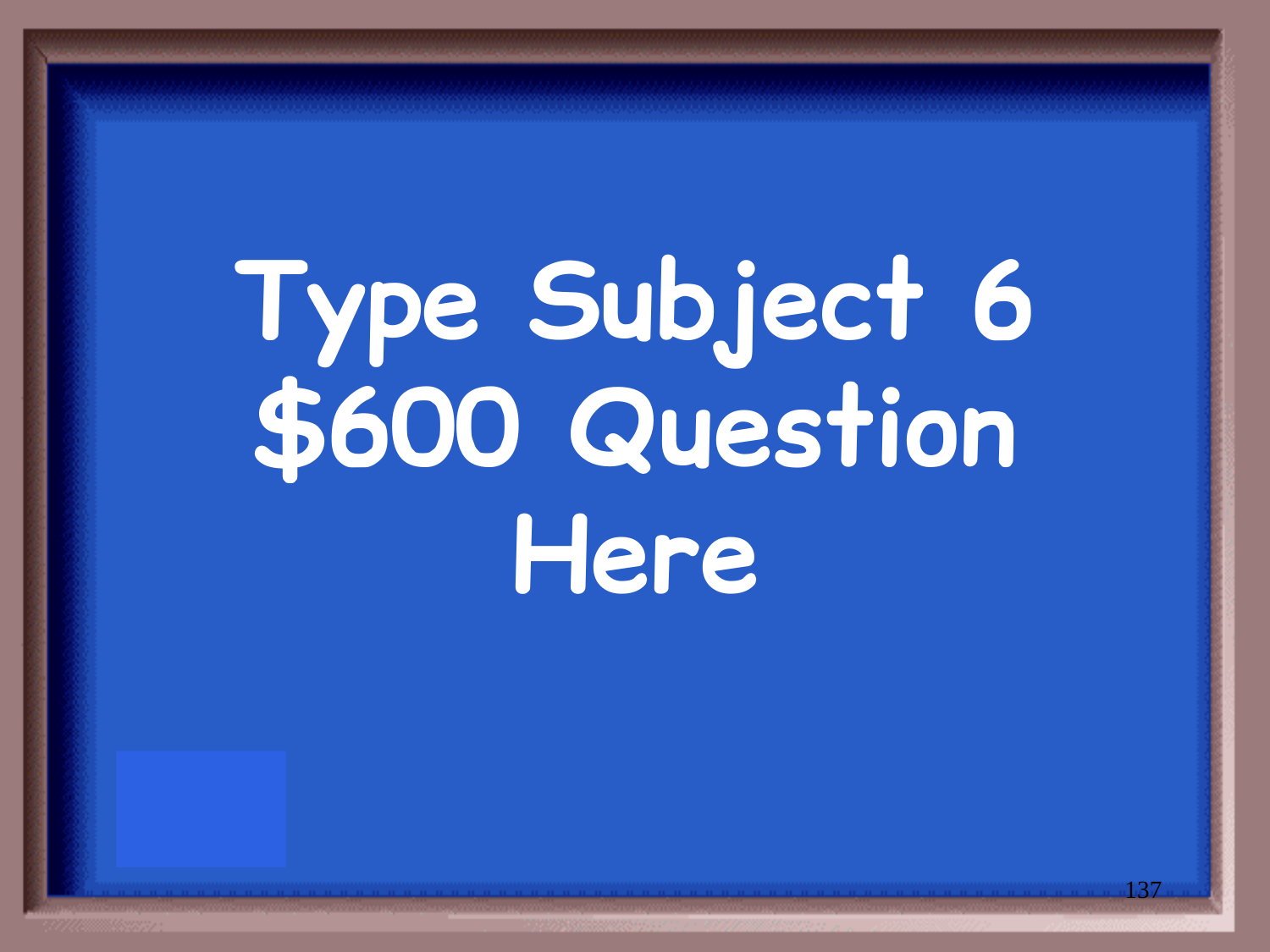

# Type Subject 6 $600 Question Here

137